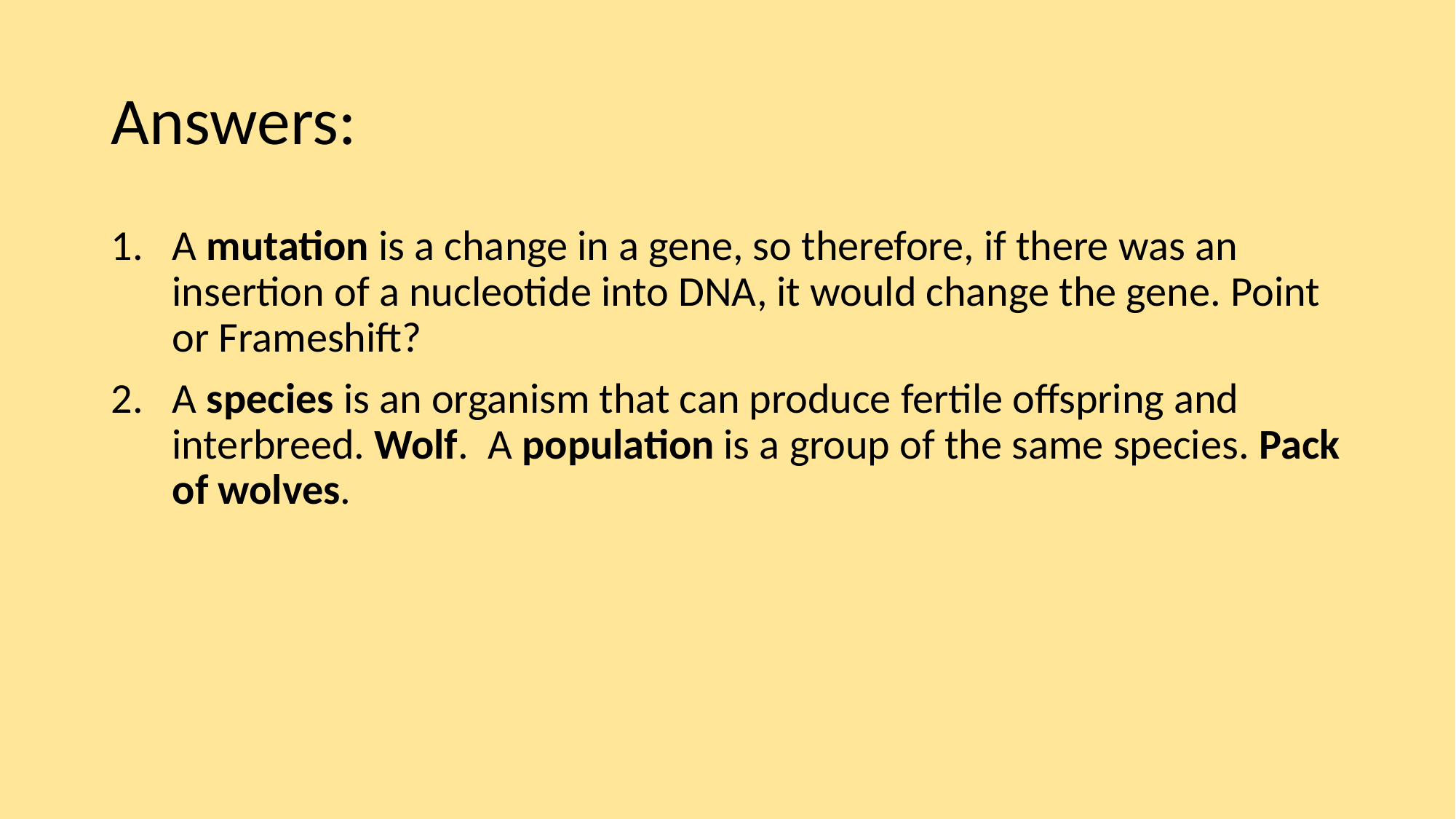

# Answers:
A mutation is a change in a gene, so therefore, if there was an insertion of a nucleotide into DNA, it would change the gene. Point or Frameshift?
A species is an organism that can produce fertile offspring and interbreed. Wolf.  A population is a group of the same species. Pack of wolves.